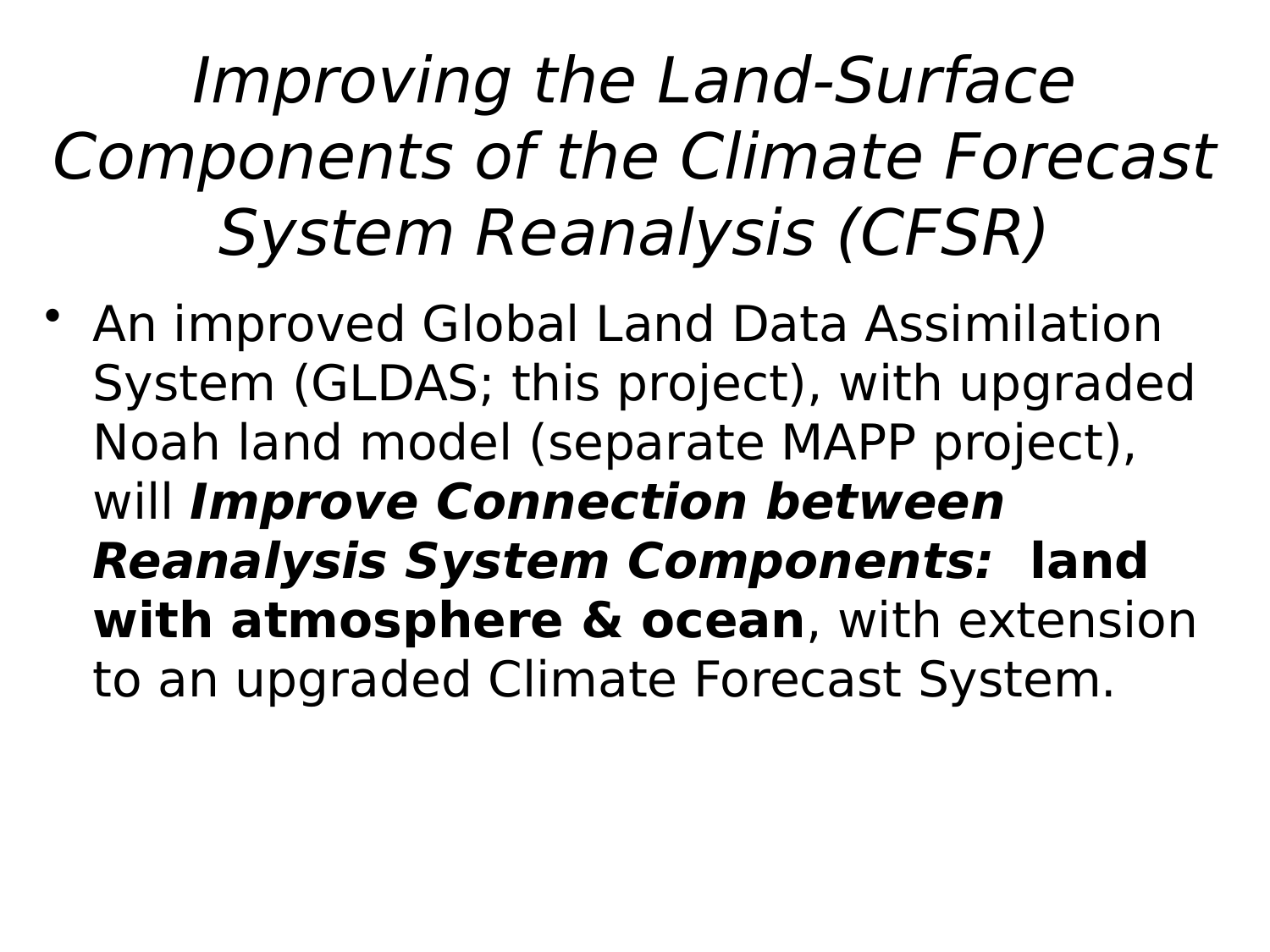

Improving the Land-Surface Components of the Climate Forecast System Reanalysis (CFSR)
An improved Global Land Data Assimilation System (GLDAS; this project), with upgraded Noah land model (separate MAPP project), will Improve Connection between Reanalysis System Components:  land with atmosphere & ocean, with extension to an upgraded Climate Forecast System.